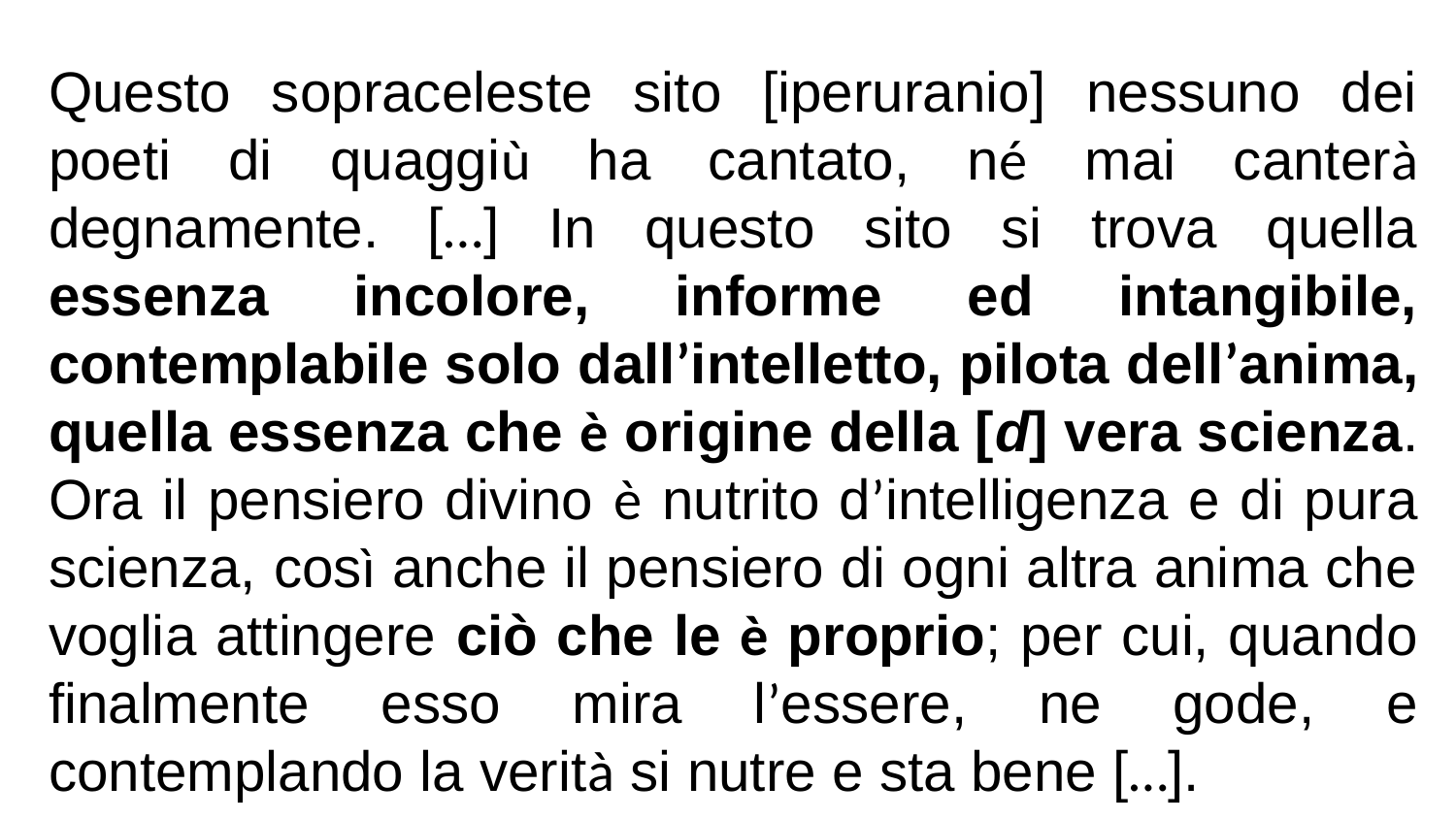

Questo sopraceleste sito [iperuranio] nessuno dei poeti di quaggiù ha cantato, né mai canterà degnamente. […] In questo sito si trova quella essenza incolore, informe ed intangibile, contemplabile solo dall’intelletto, pilota dell’anima, quella essenza che è origine della [d] vera scienza. Ora il pensiero divino è nutrito d’intelligenza e di pura scienza, così anche il pensiero di ogni altra anima che voglia attingere ciò che le è proprio; per cui, quando finalmente esso mira l’essere, ne gode, e contemplando la verità si nutre e sta bene […].